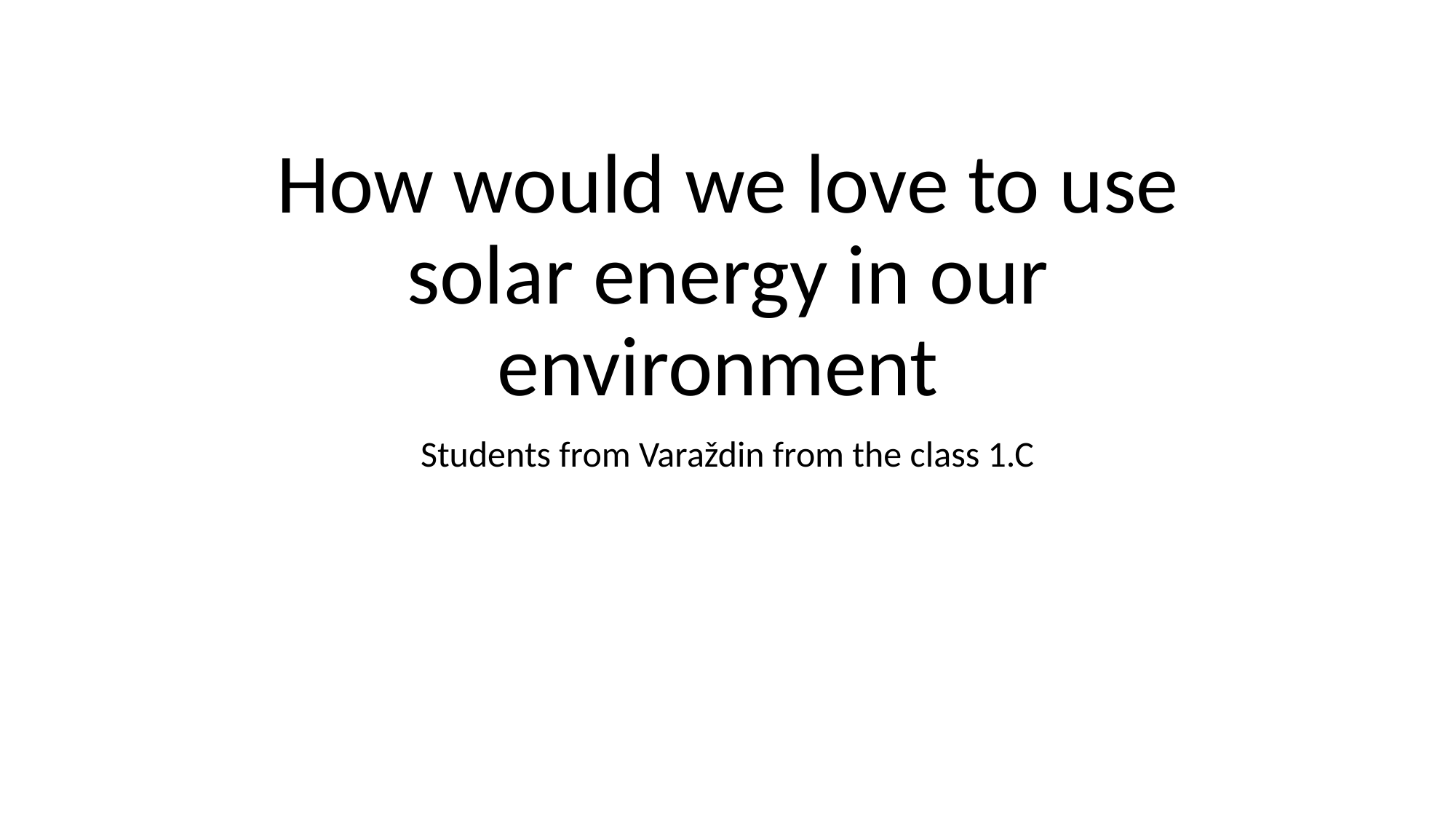

# How would we love to use solar energy in our environment
Students from Varaždin from the class 1.C